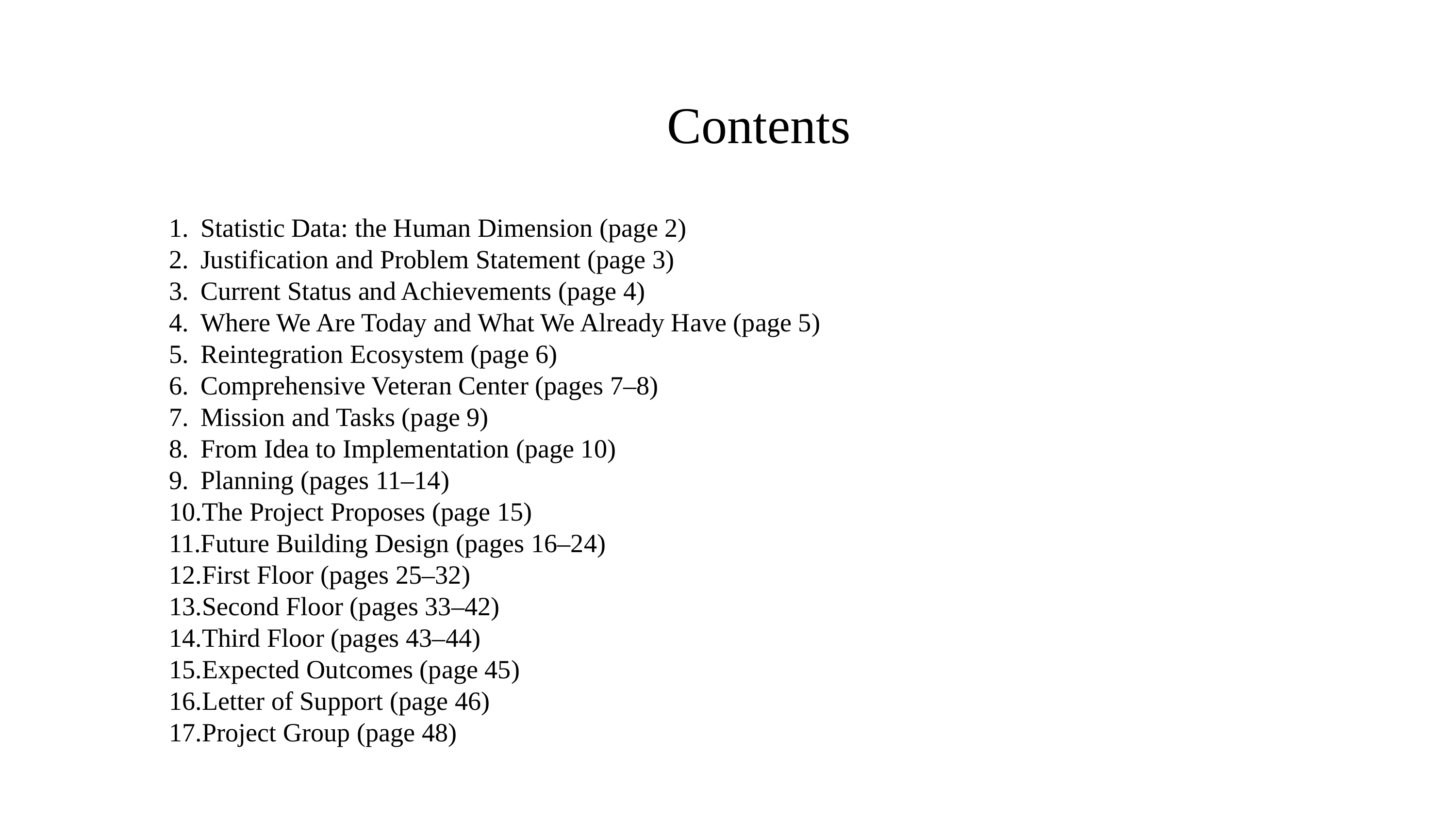

Contents
Statistic Data: the Human Dimension (page 2)
Justification and Problem Statement (page 3)
Current Status and Achievements (page 4)
Where We Are Today and What We Already Have (page 5)
Reintegration Ecosystem (page 6)
Comprehensive Veteran Center (pages 7–8)
Mission and Tasks (page 9)
From Idea to Implementation (page 10)
Planning (pages 11–14)
The Project Proposes (page 15)
Future Building Design (pages 16–24)
First Floor (pages 25–32)
Second Floor (pages 33–42)
Third Floor (pages 43–44)
Expected Outcomes (page 45)
Letter of Support (page 46)
Project Group (page 48)